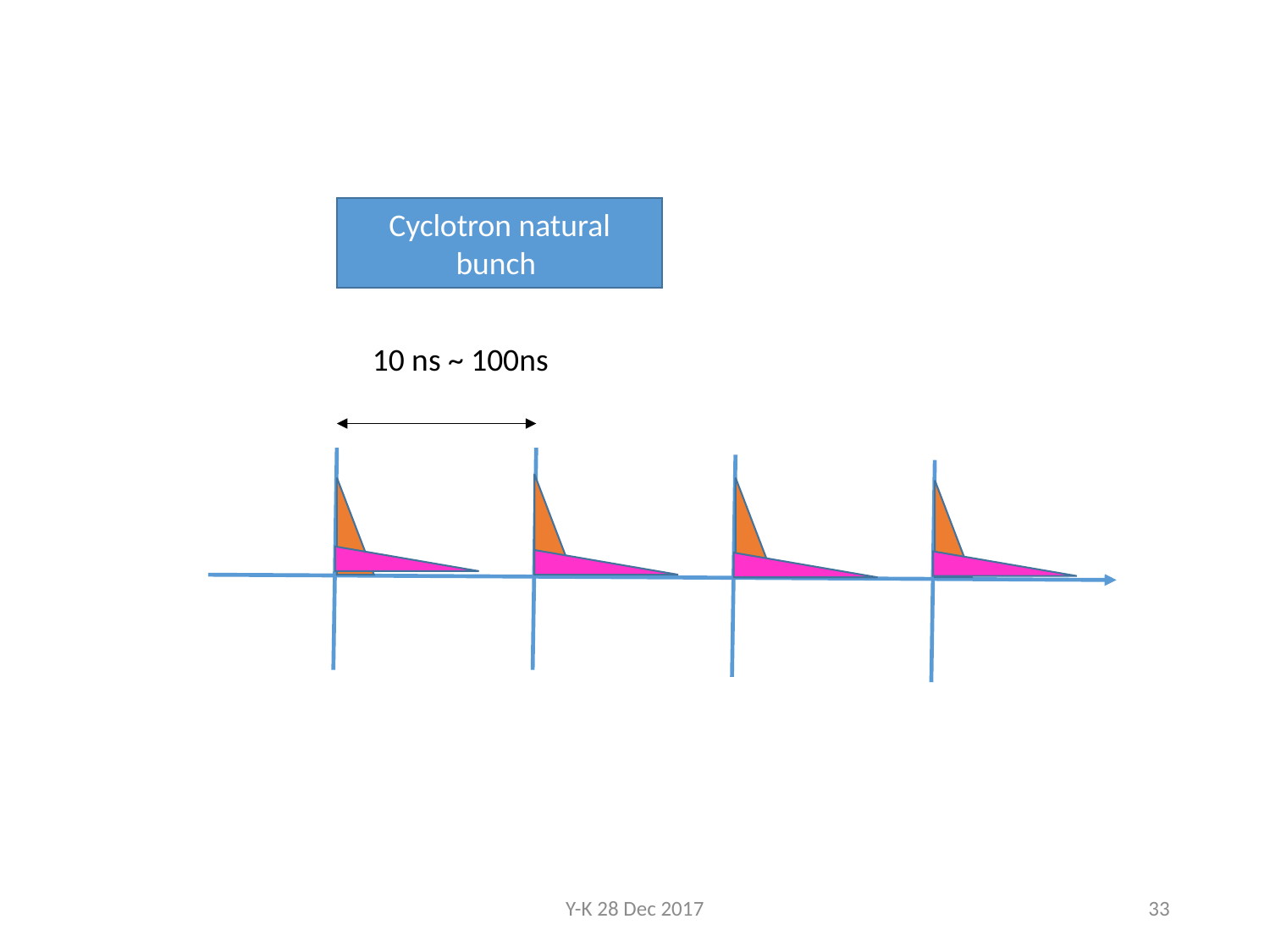

Cyclotron natural bunch
10 ns ~ 100ns

Y-K 28 Dec 2017
33